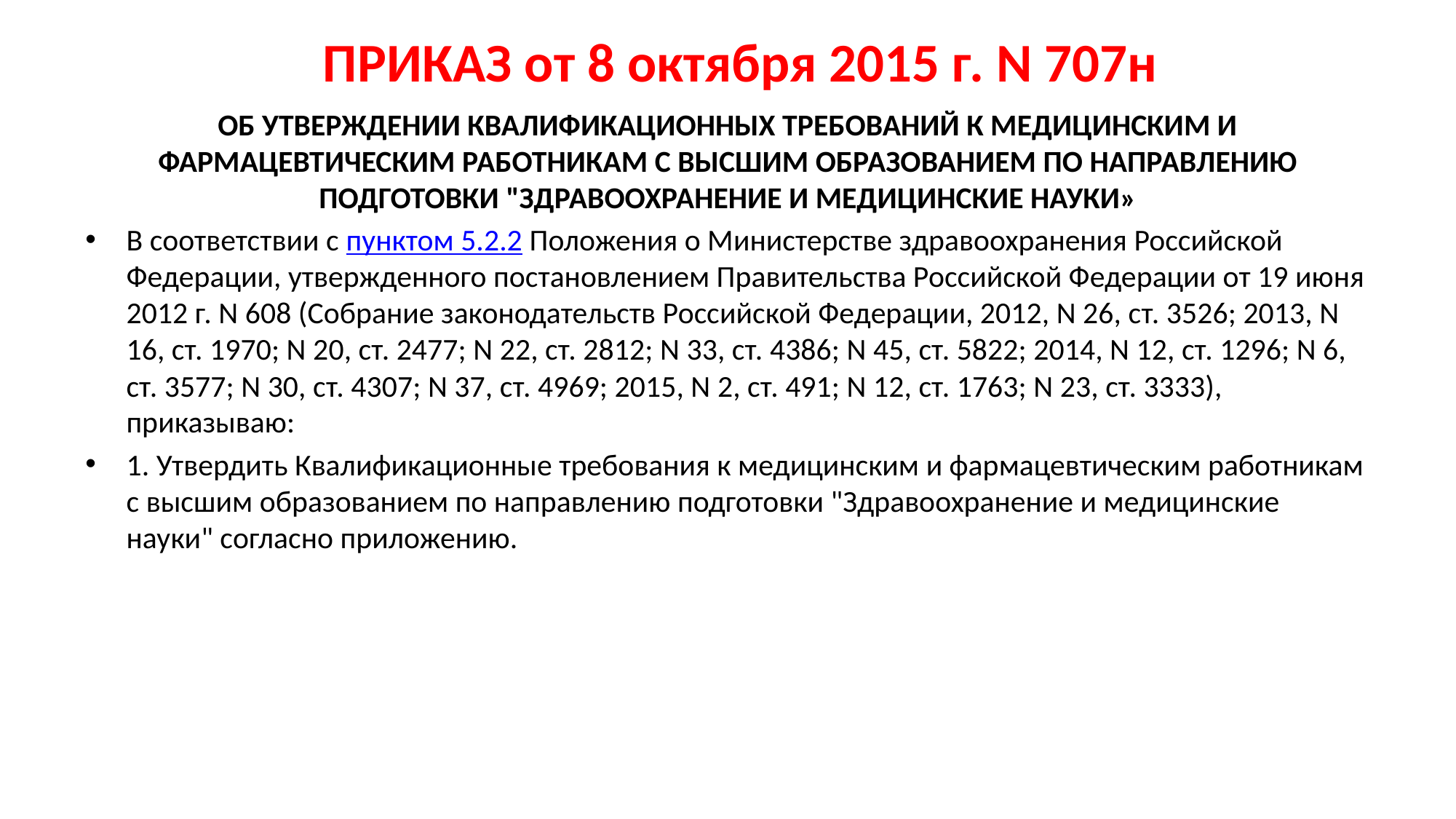

# ПРИКАЗ от 8 октября 2015 г. N 707н
ОБ УТВЕРЖДЕНИИ КВАЛИФИКАЦИОННЫХ ТРЕБОВАНИЙ К МЕДИЦИНСКИМ И ФАРМАЦЕВТИЧЕСКИМ РАБОТНИКАМ С ВЫСШИМ ОБРАЗОВАНИЕМ ПО НАПРАВЛЕНИЮ ПОДГОТОВКИ "ЗДРАВООХРАНЕНИЕ И МЕДИЦИНСКИЕ НАУКИ»
В соответствии с пунктом 5.2.2 Положения о Министерстве здравоохранения Российской Федерации, утвержденного постановлением Правительства Российской Федерации от 19 июня 2012 г. N 608 (Собрание законодательств Российской Федерации, 2012, N 26, ст. 3526; 2013, N 16, ст. 1970; N 20, ст. 2477; N 22, ст. 2812; N 33, ст. 4386; N 45, ст. 5822; 2014, N 12, ст. 1296; N 6, ст. 3577; N 30, ст. 4307; N 37, ст. 4969; 2015, N 2, ст. 491; N 12, ст. 1763; N 23, ст. 3333), приказываю:
1. Утвердить Квалификационные требования к медицинским и фармацевтическим работникам с высшим образованием по направлению подготовки "Здравоохранение и медицинские науки" согласно приложению.